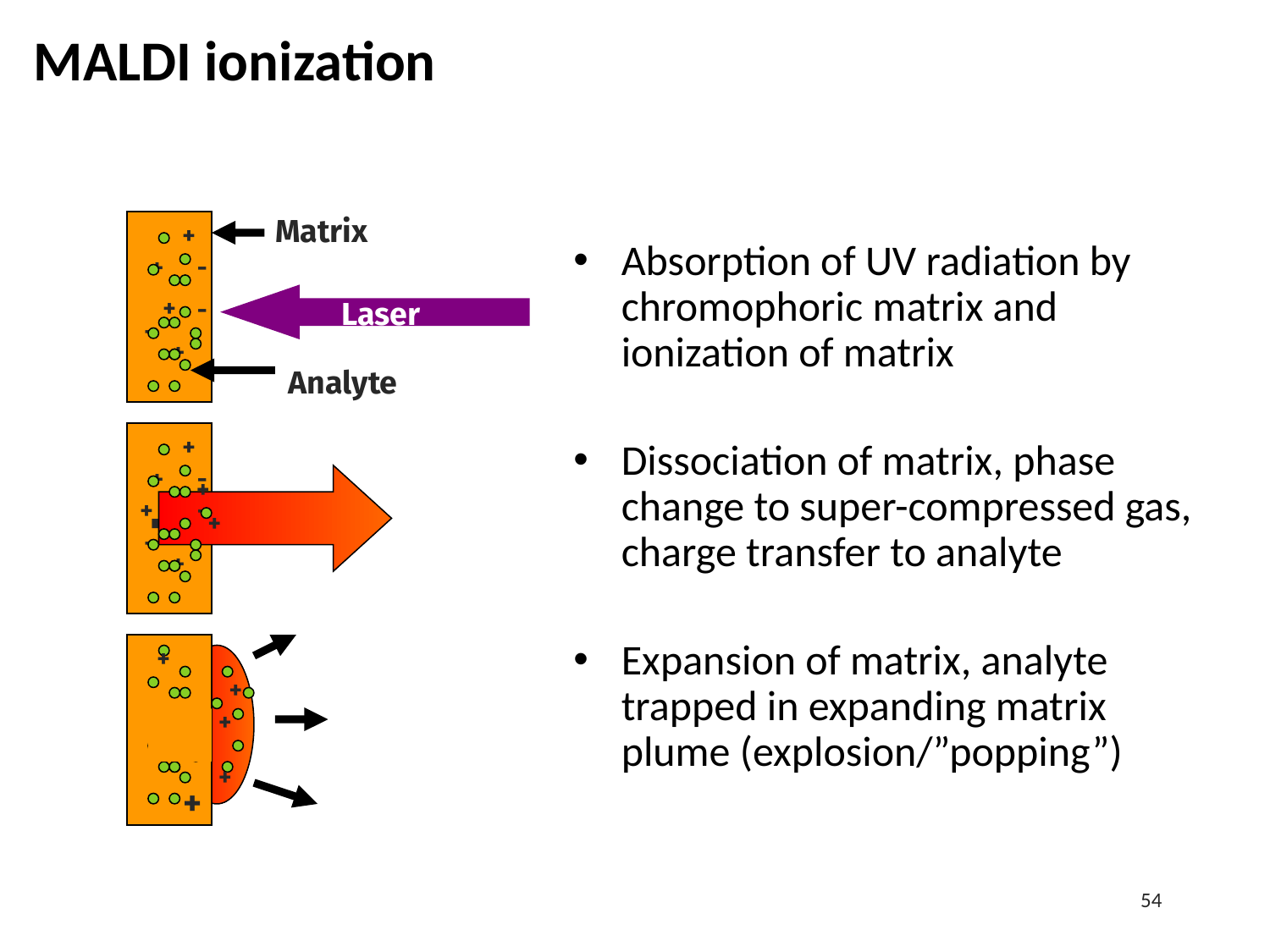

# MALDI ionization
Matrix
+
+

Absorption of UV radiation by chromophoric matrix and ionization of matrix

Dissociation of matrix, phase change to super-compressed gas, charge transfer to analyte

Expansion of matrix, analyte trapped in expanding matrix plume (explosion/”popping”)
+
-

Laser
-
-
+
Analyte

+
+

+
-

+
+
-
-
+

-
+

+

+
+

+

+

54